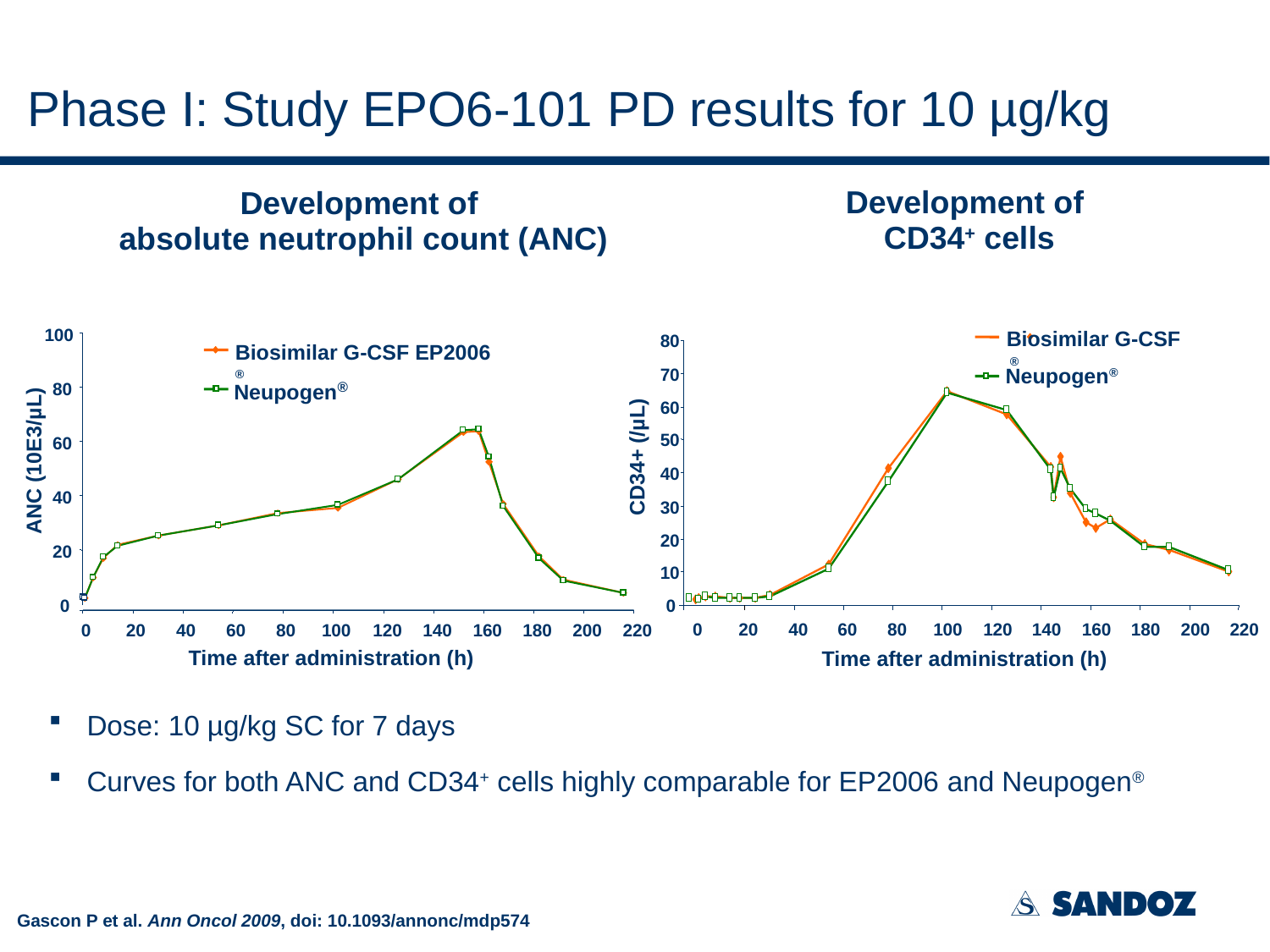

# Phase I: Study EPO6-101 PD results for 10 µg/kg
Development of
CD34+ cells
Development of
absolute neutrophil count (ANC)
100

Biosimilar G-CSF EP2006
®

Neupogen®
80

60

ANC (10E3/µL)

40

20

0

0
20
40
60
80
100
120
140
160
180
200
220
Time after administration (h)
Biosimilar G-CSF
 ®

80

Neupogen®
70

60

50

CD34+ (/µL)

40

30

20

10

0

0
20
40
60
80
100
120
140
160
180
200
220
Time after administration (h)
Dose: 10 µg/kg SC for 7 days
Curves for both ANC and CD34+ cells highly comparable for EP2006 and Neupogen®
Gascon P et al. Ann Oncol 2009, doi: 10.1093/annonc/mdp574